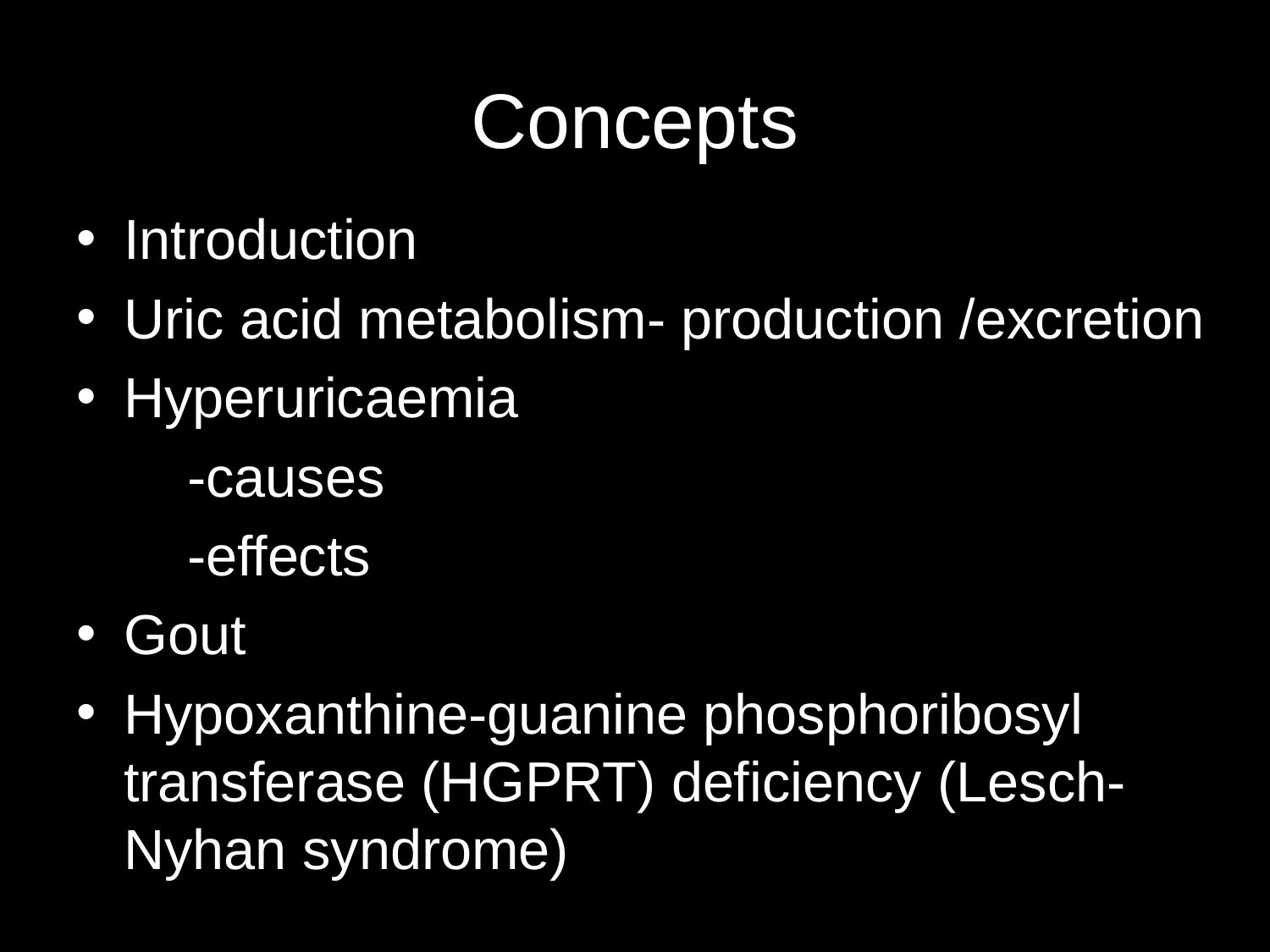

# Concepts
Introduction
Uric acid metabolism- production /excretion
Hyperuricaemia
-causes
-effects
Gout
Hypoxanthine-guanine phosphoribosyl transferase (HGPRT) deficiency (Lesch-Nyhan syndrome)